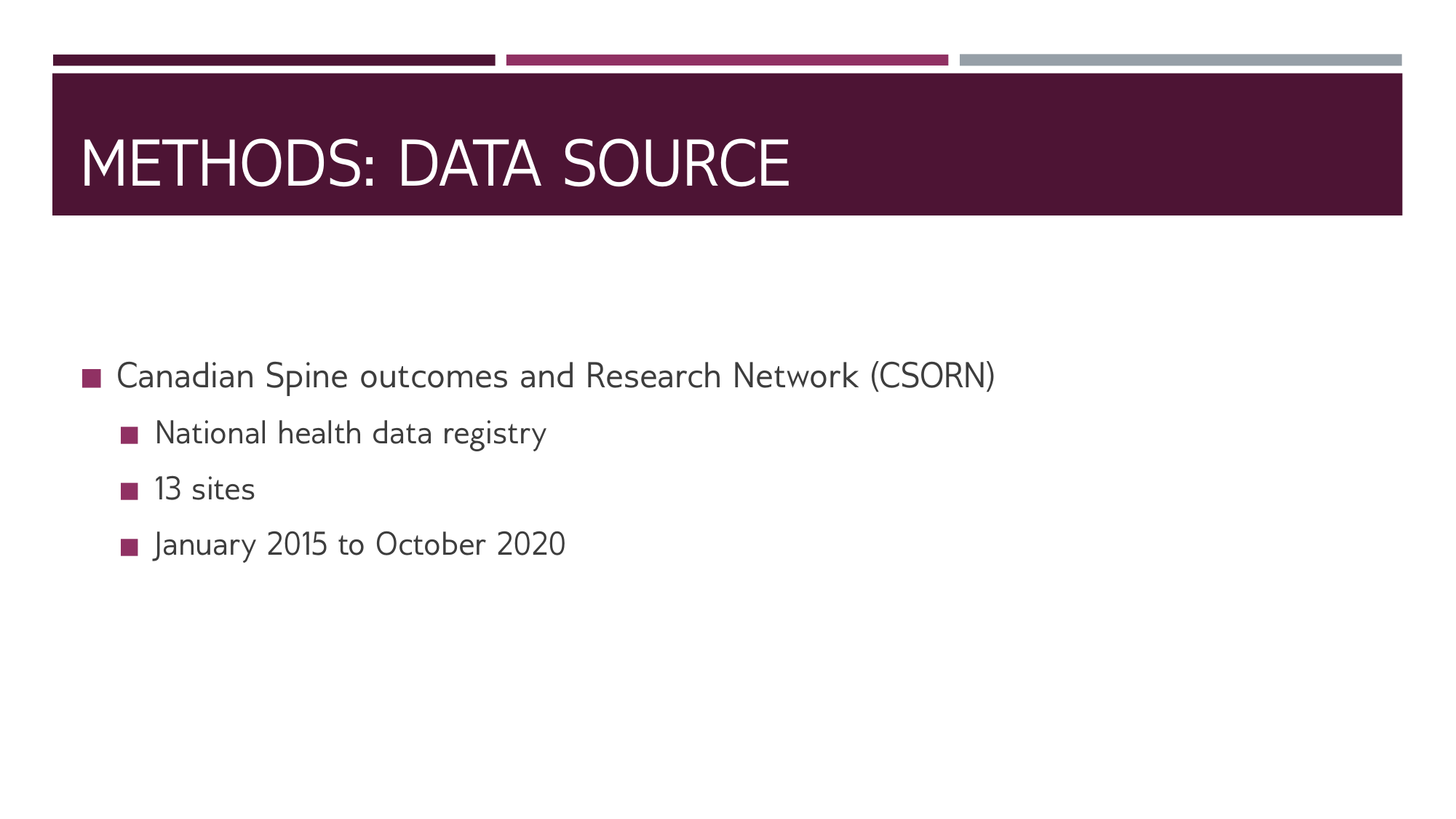

# METHODS: DATA SOURCE
Canadian Spine outcomes and Research Network (CSORN)
National health data registry
13 sites
January 2015 to October 2020